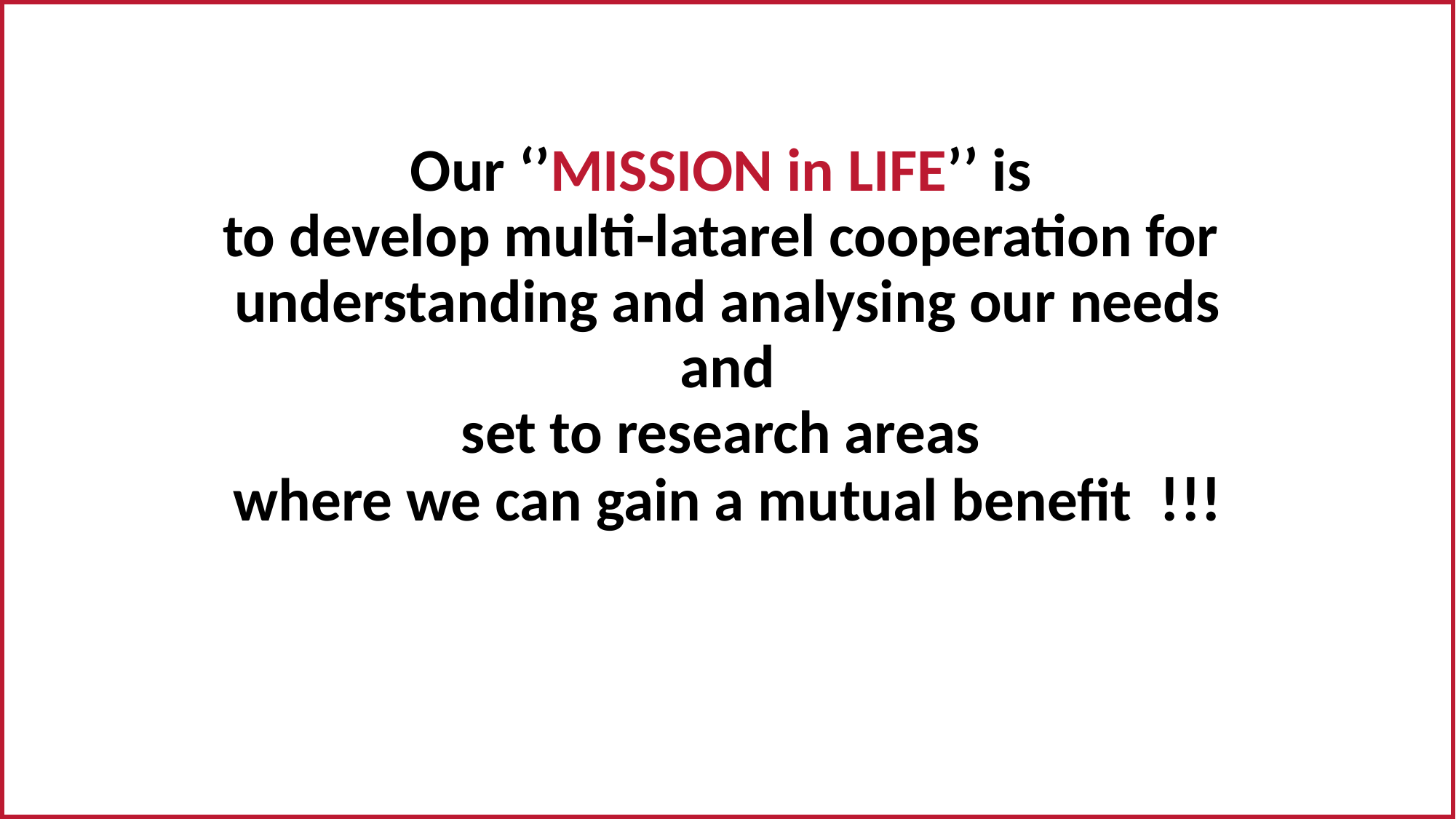

# Our ‘’MISSION in LIFE’’ is to develop multi-latarel cooperation for understanding and analysing our needs and set to research areas where we can gain a mutual benefit  !!!